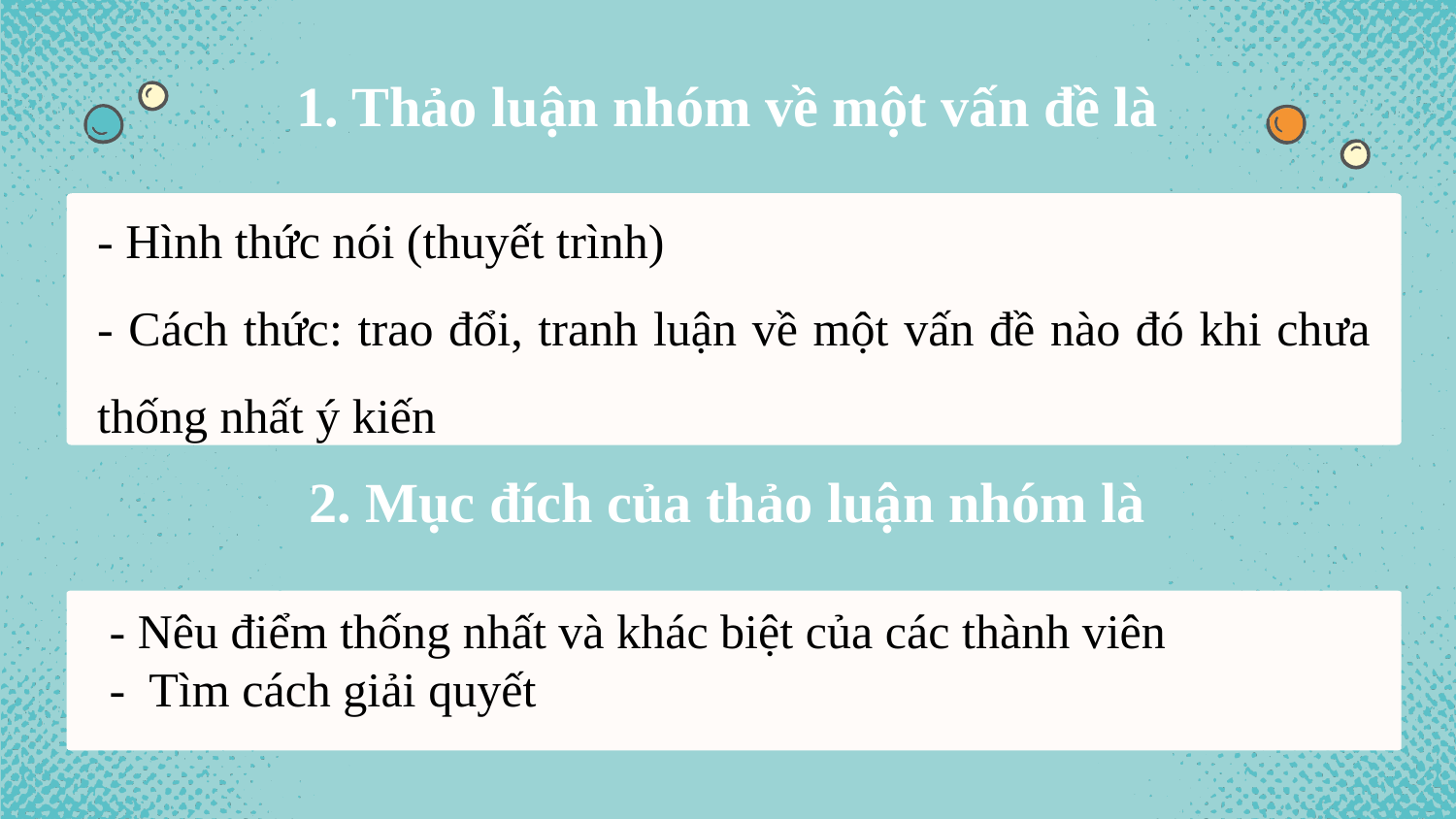

# 1. Thảo luận nhóm về một vấn đề là

- Hình thức nói (thuyết trình)
- Cách thức: trao đổi, tranh luận về một vấn đề nào đó khi chưa thống nhất ý kiến
2. Mục đích của thảo luận nhóm là

 - Nêu điểm thống nhất và khác biệt của các thành viên
 -  Tìm cách giải quyết